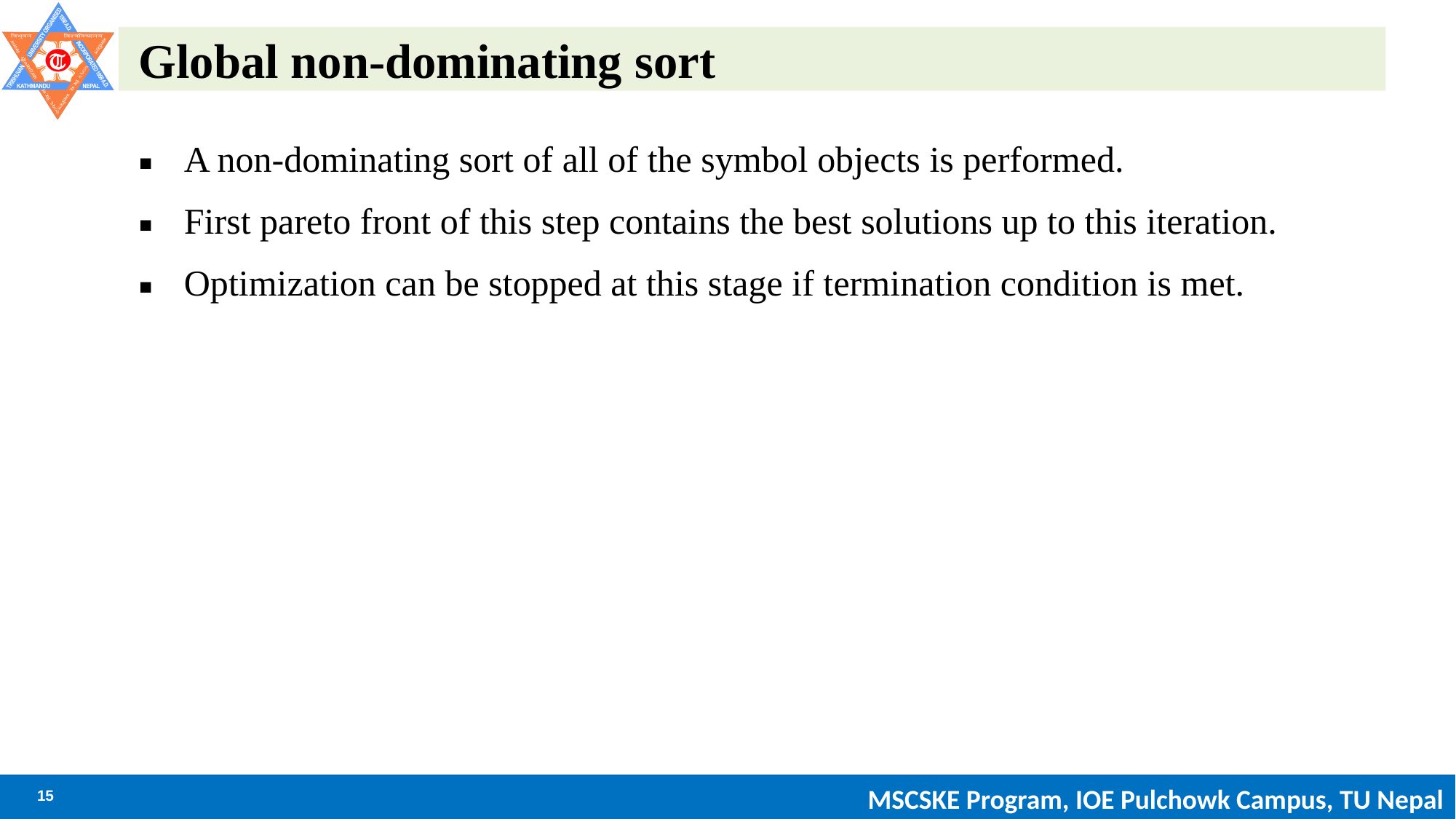

# Global non-dominating sort
A non-dominating sort of all of the symbol objects is performed.
First pareto front of this step contains the best solutions up to this iteration.
Optimization can be stopped at this stage if termination condition is met.